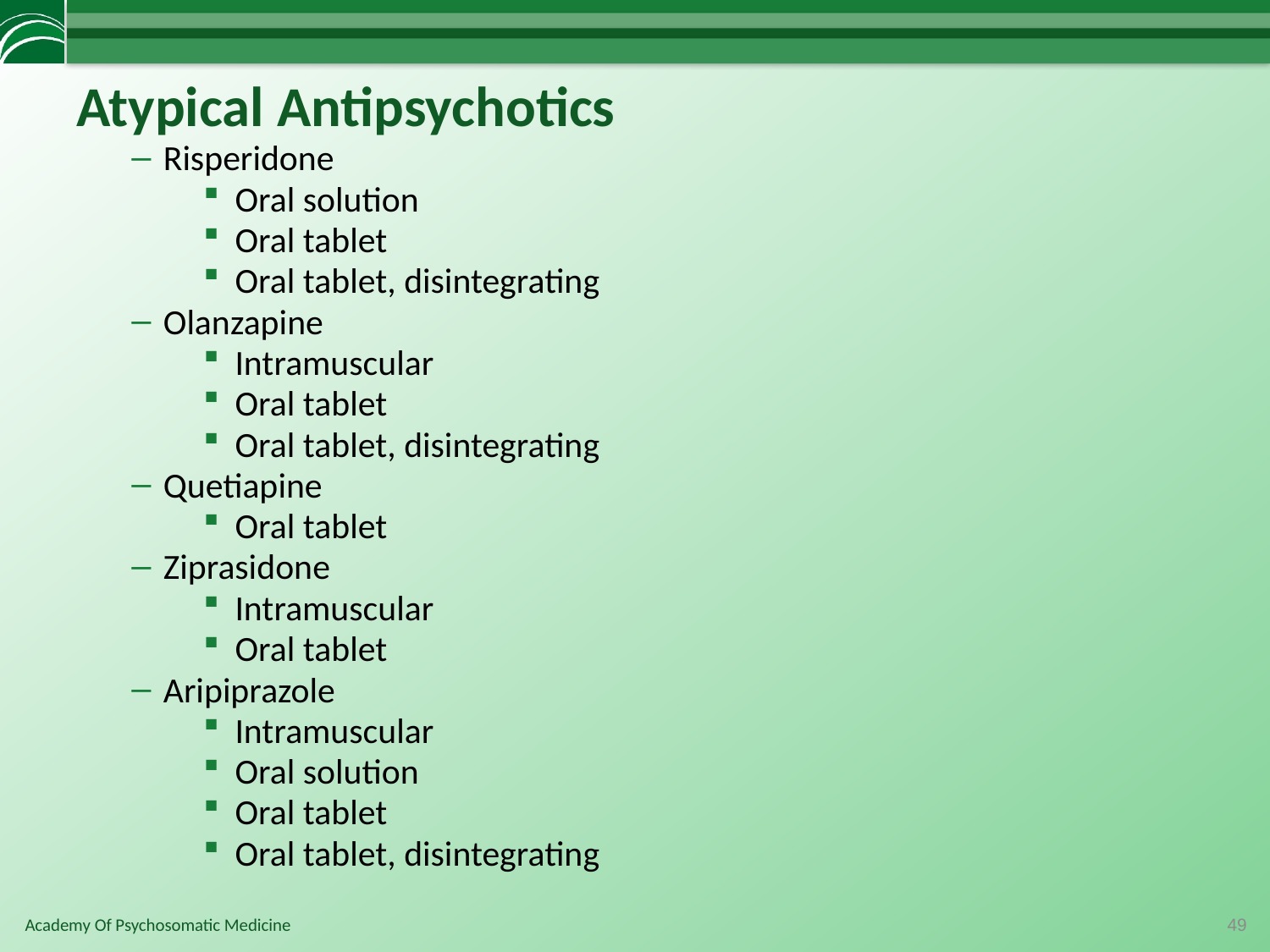

# Atypical Antipsychotics
Risperidone
Oral solution
Oral tablet
Oral tablet, disintegrating
Olanzapine
Intramuscular
Oral tablet
Oral tablet, disintegrating
Quetiapine
Oral tablet
Ziprasidone
Intramuscular
Oral tablet
Aripiprazole
Intramuscular
Oral solution
Oral tablet
Oral tablet, disintegrating
49